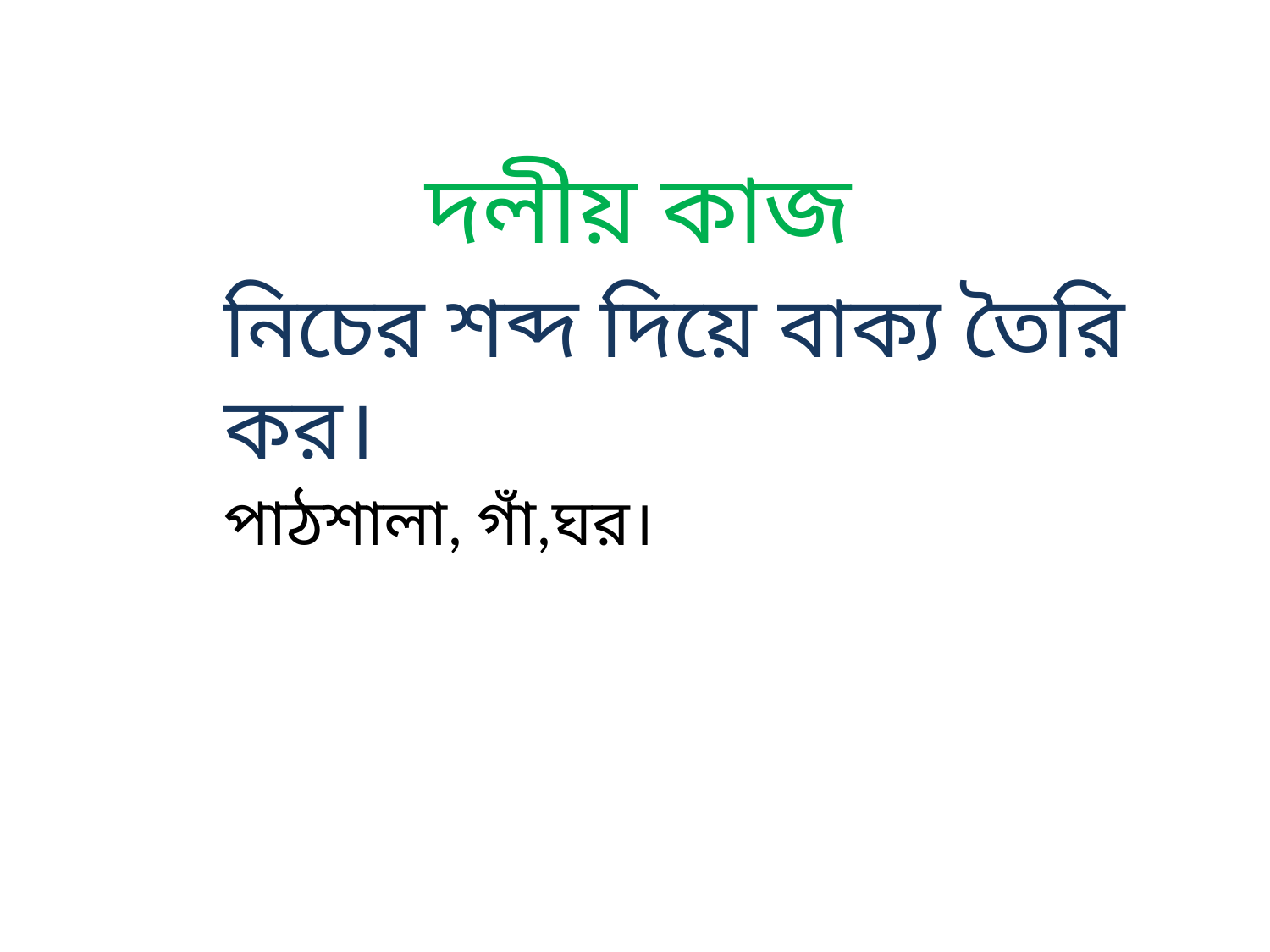

দলীয় কাজ
নিচের শব্দ দিয়ে বাক্য তৈরি কর।
পাঠশালা, গাঁ,ঘর।